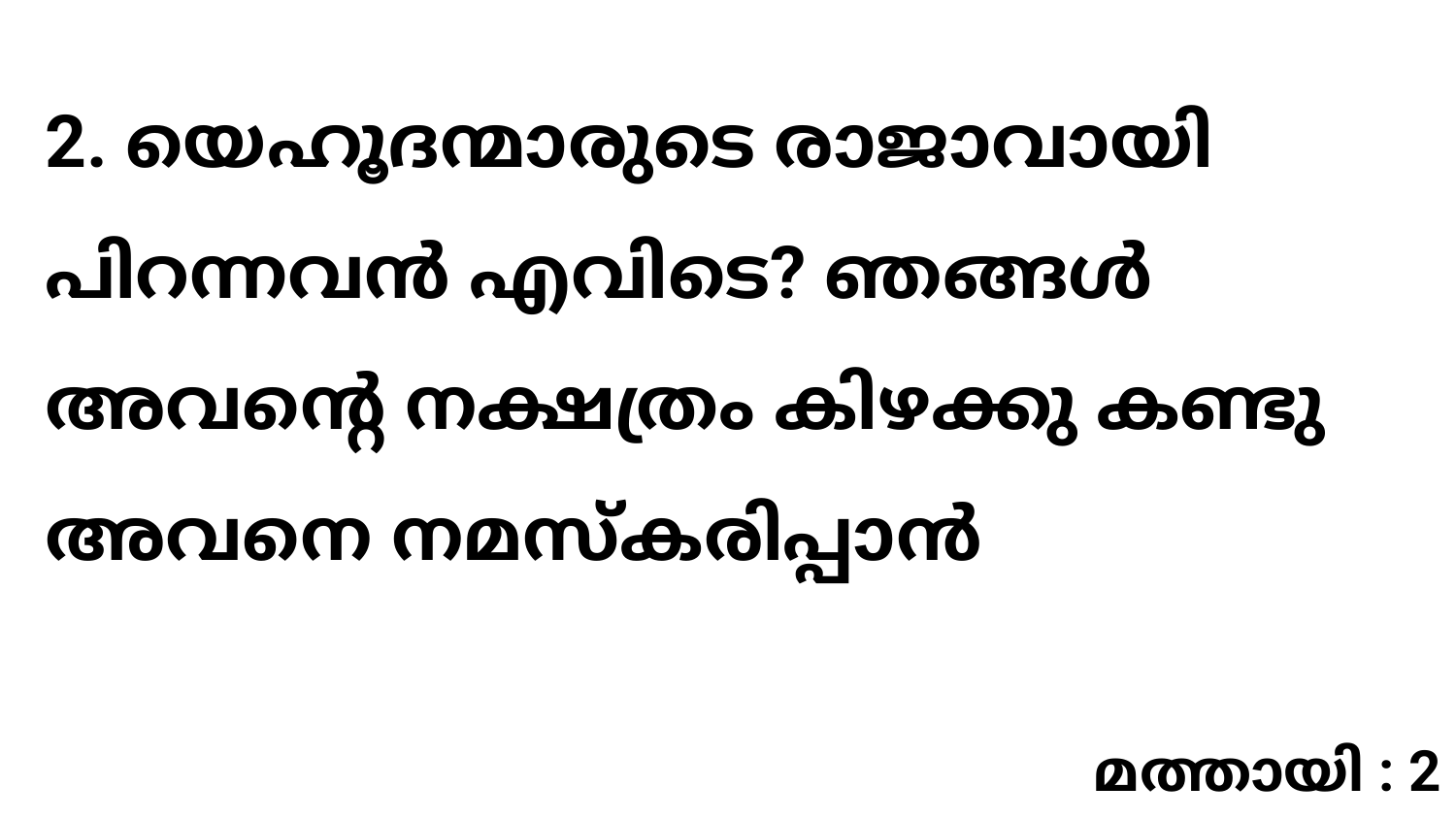

2. യെഹൂദന്മാരുടെ രാജാവായി പിറന്നവൻ എവിടെ? ഞങ്ങൾ അവന്റെ നക്ഷത്രം കിഴക്കു കണ്ടു അവനെ നമസ്കരിപ്പാൻ
മത്തായി : 2